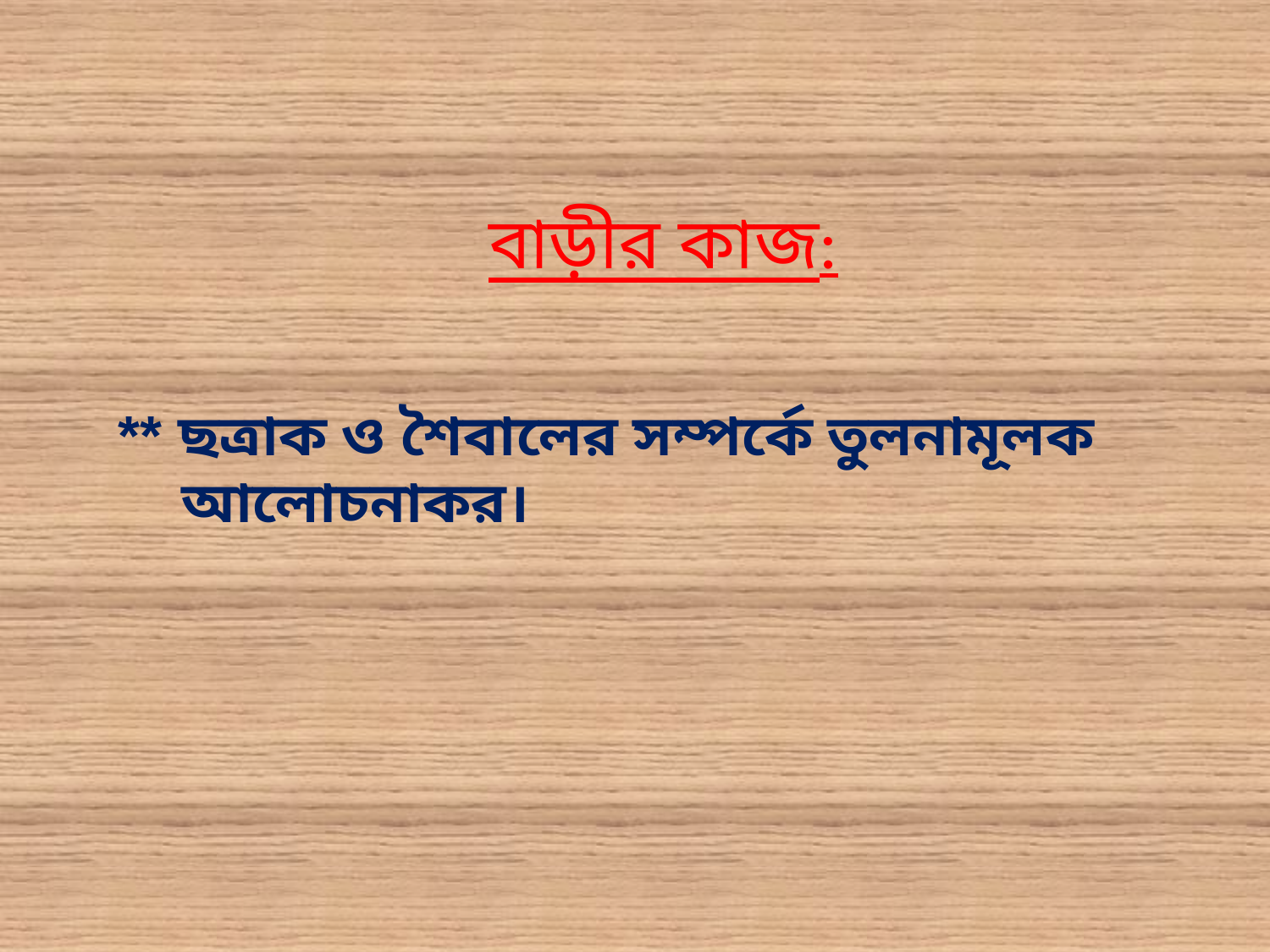

বাড়ীর কাজ:
** ছত্রাক ও শৈবালের সম্পর্কে তুলনামূলক আলোচনাকর।